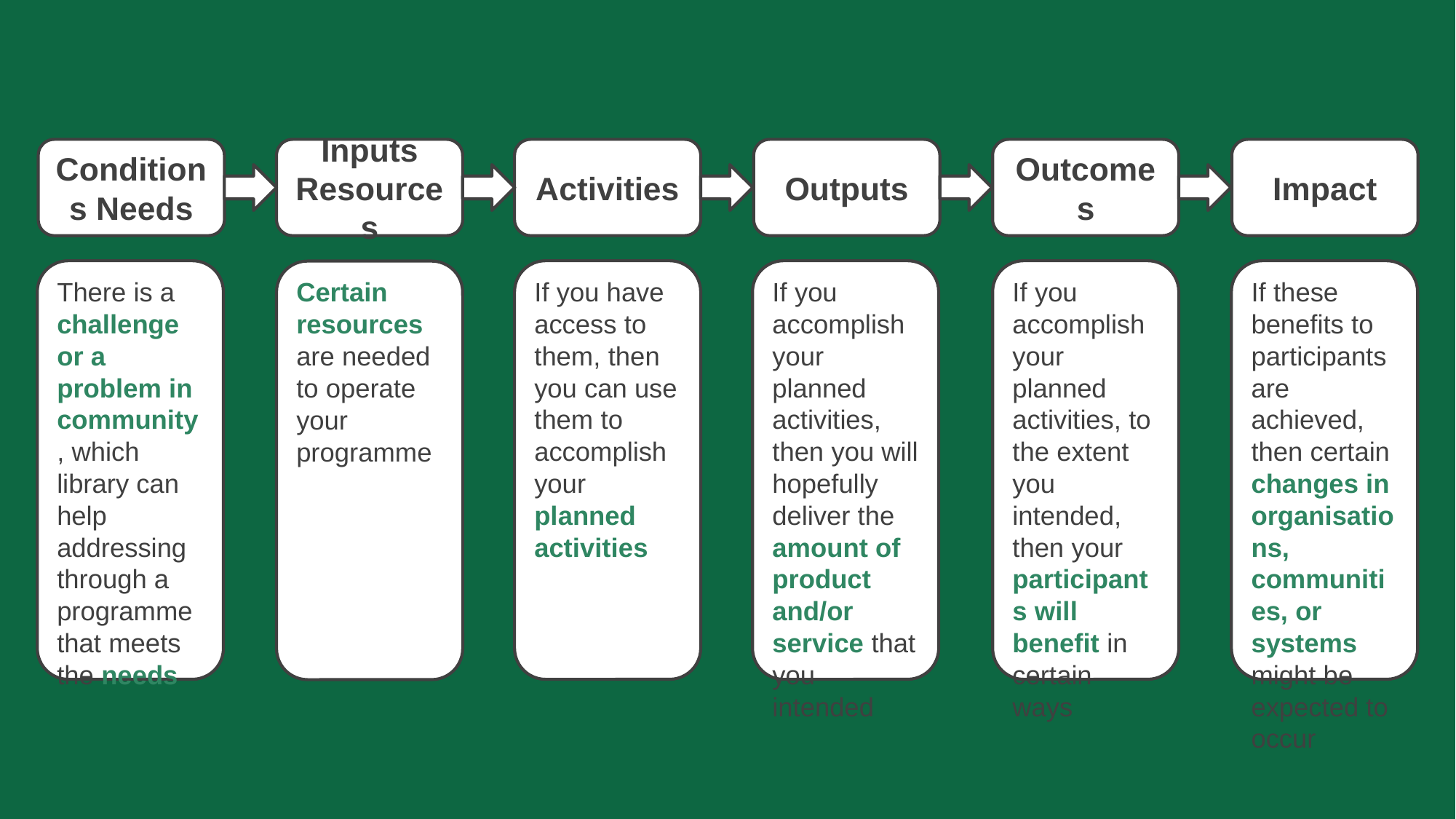

Conditions Needs
Inputs Resources
Activities
Outcomes
Impact
Outputs

If you accomplish your planned activities, then you will hopefully deliver the amount of product and/or service that you intended
If you accomplish your planned activities, to the extent you intended, then your participants will benefit in certain ways
If these benefits to participants are achieved, then certain changes in organisations, communities, or systems might be expected to occur
There is a challenge or a problem in community, which library can help addressing through a programme that meets the needs
If you have access to them, then you can use them to accomplish your planned activities
Certain resources are needed to operate your programme